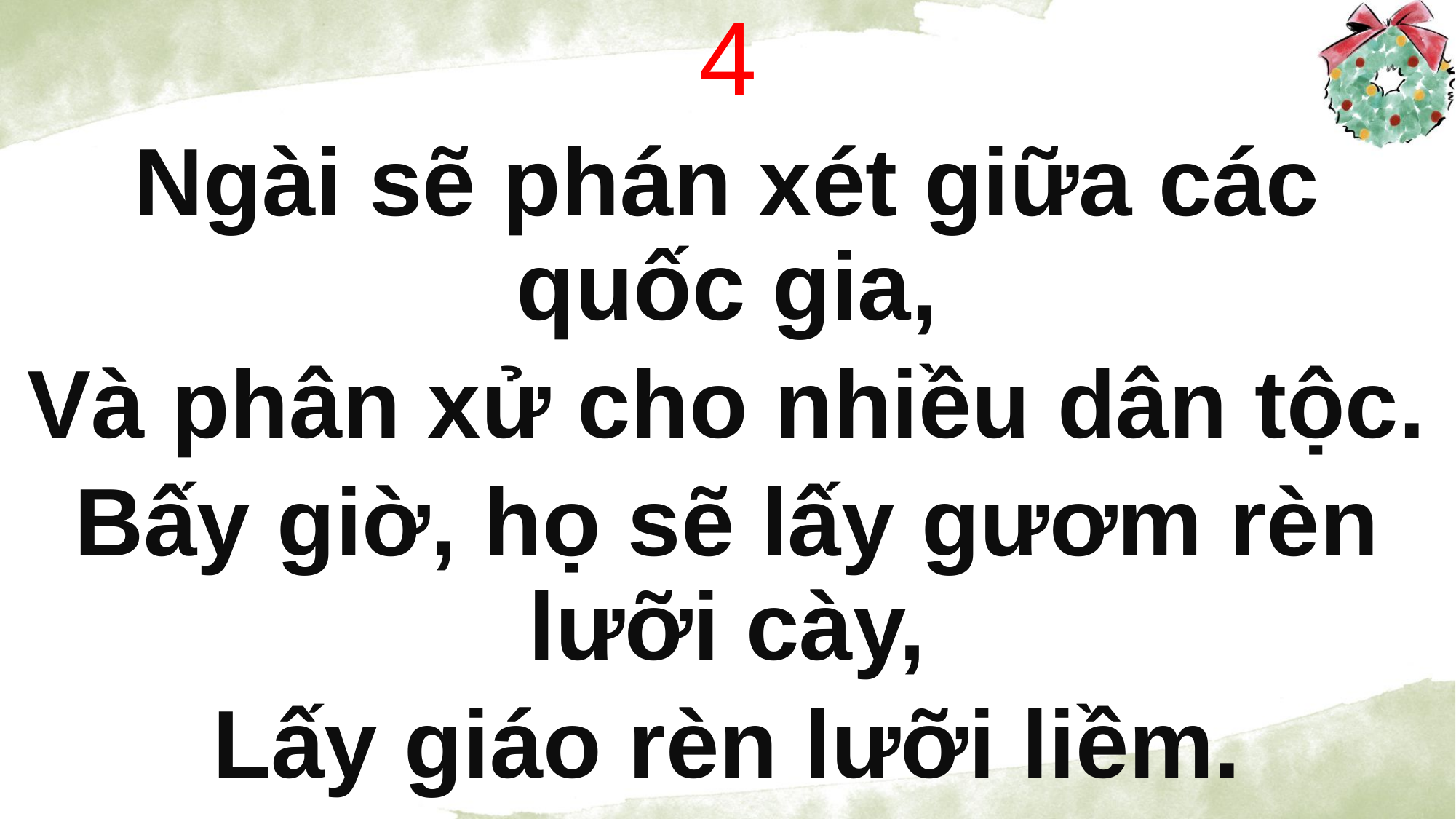

4
Ngài sẽ phán xét giữa các quốc gia,
Và phân xử cho nhiều dân tộc.
Bấy giờ, họ sẽ lấy gươm rèn lưỡi cày,
Lấy giáo rèn lưỡi liềm.